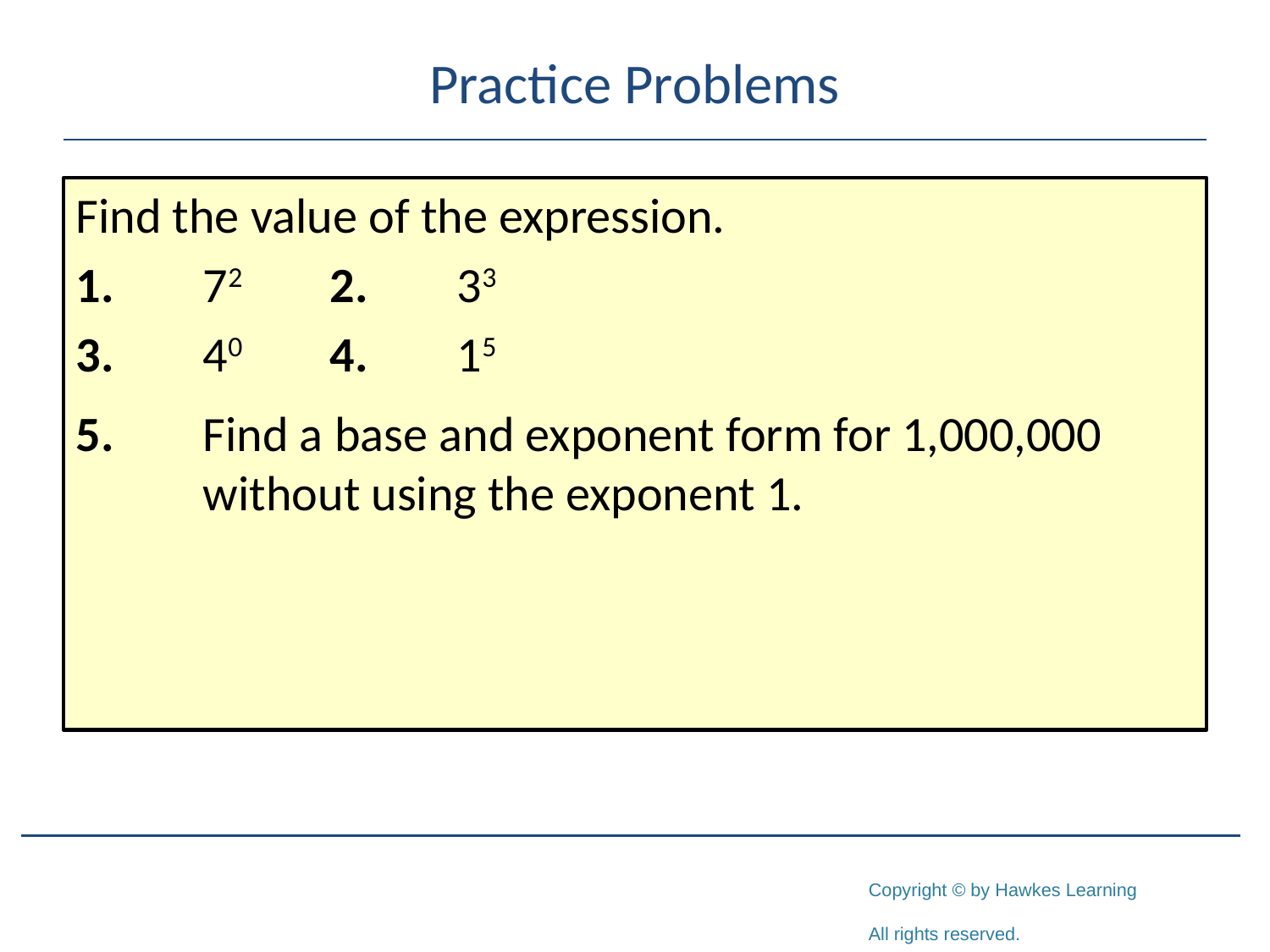

# Practice Problems
Find the value of the expression.
1.	72	2.	33
3.	40	4.	15
5.	Find a base and exponent form for 1,000,000 	without using the exponent 1.